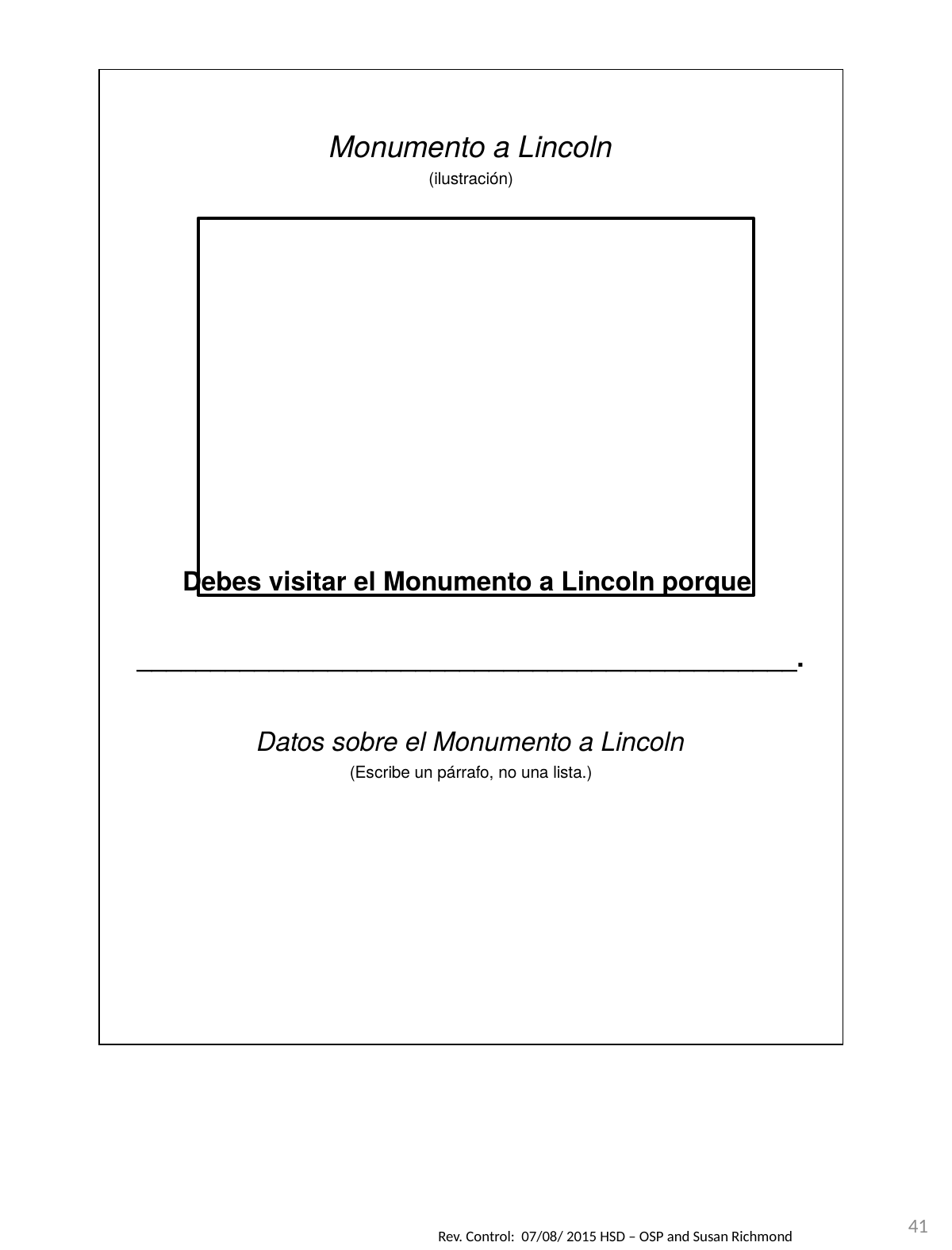

|  |
| --- |
| Monumento a Lincoln (ilustración) Debes visitar el Monumento a Lincoln porque \_\_\_\_\_\_\_\_\_\_\_\_\_\_\_\_\_\_\_\_\_\_\_\_\_\_\_\_\_\_\_\_\_\_\_\_\_\_\_\_\_\_\_\_\_. Datos sobre el Monumento a Lincoln (Escribe un párrafo, no una lista.) |

41